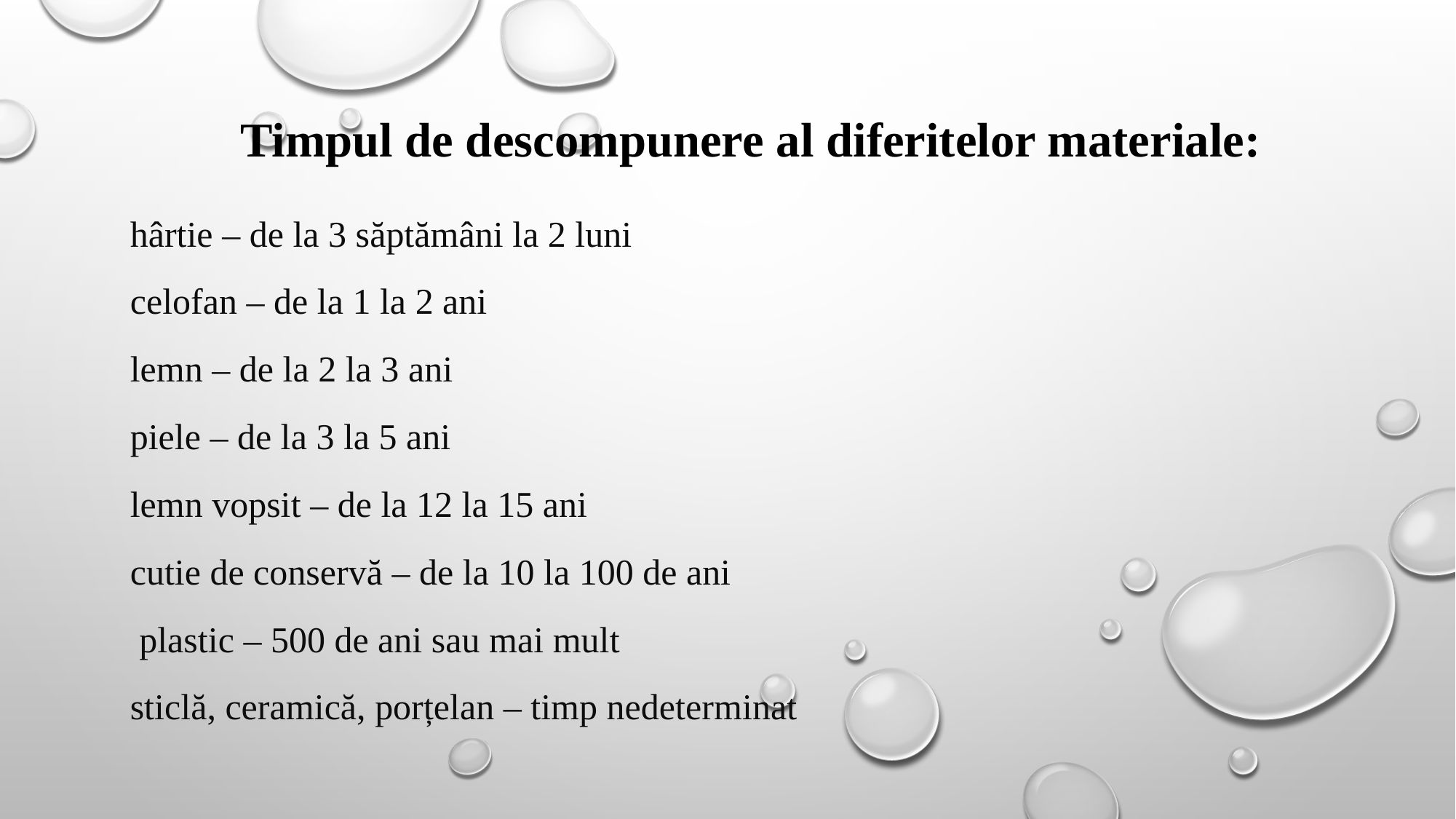

# Timpul de descompunere al diferitelor materiale:
hârtie – de la 3 săptămâni la 2 luni
celofan – de la 1 la 2 ani
lemn – de la 2 la 3 ani
piele – de la 3 la 5 ani
lemn vopsit – de la 12 la 15 ani
cutie de conservă – de la 10 la 100 de ani
 plastic – 500 de ani sau mai mult
sticlă, ceramică, porțelan – timp nedeterminat